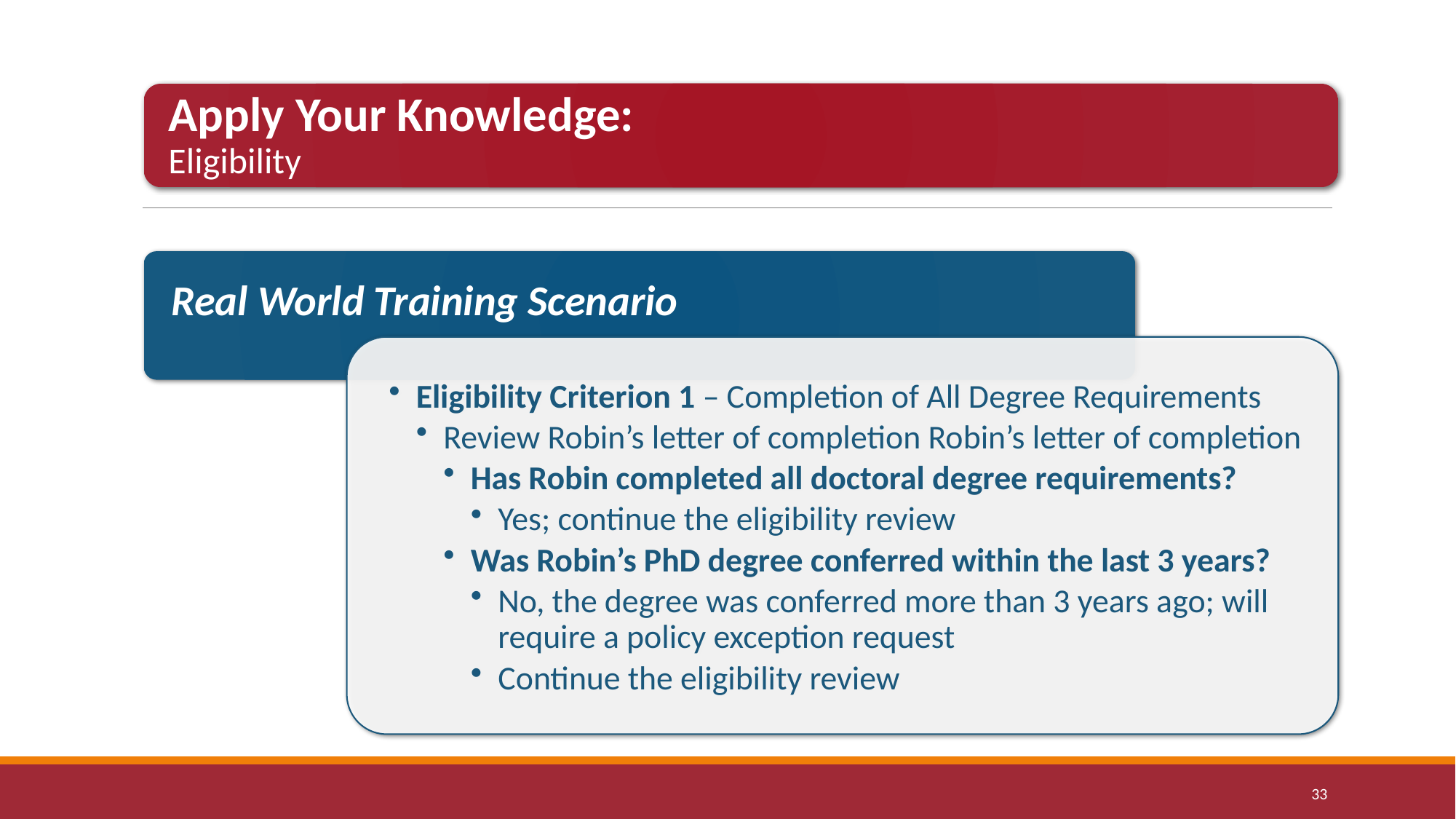

Apply Your Knowledge:
Eligibility
Real World Training Scenario
Eligibility Criterion 1 – Completion of All Degree Requirements
Review Robin’s letter of completion Robin’s letter of completion
Has Robin completed all doctoral degree requirements?
Yes; continue the eligibility review
Was Robin’s PhD degree conferred within the last 3 years?
No, the degree was conferred more than 3 years ago; will require a policy exception request
Continue the eligibility review
33